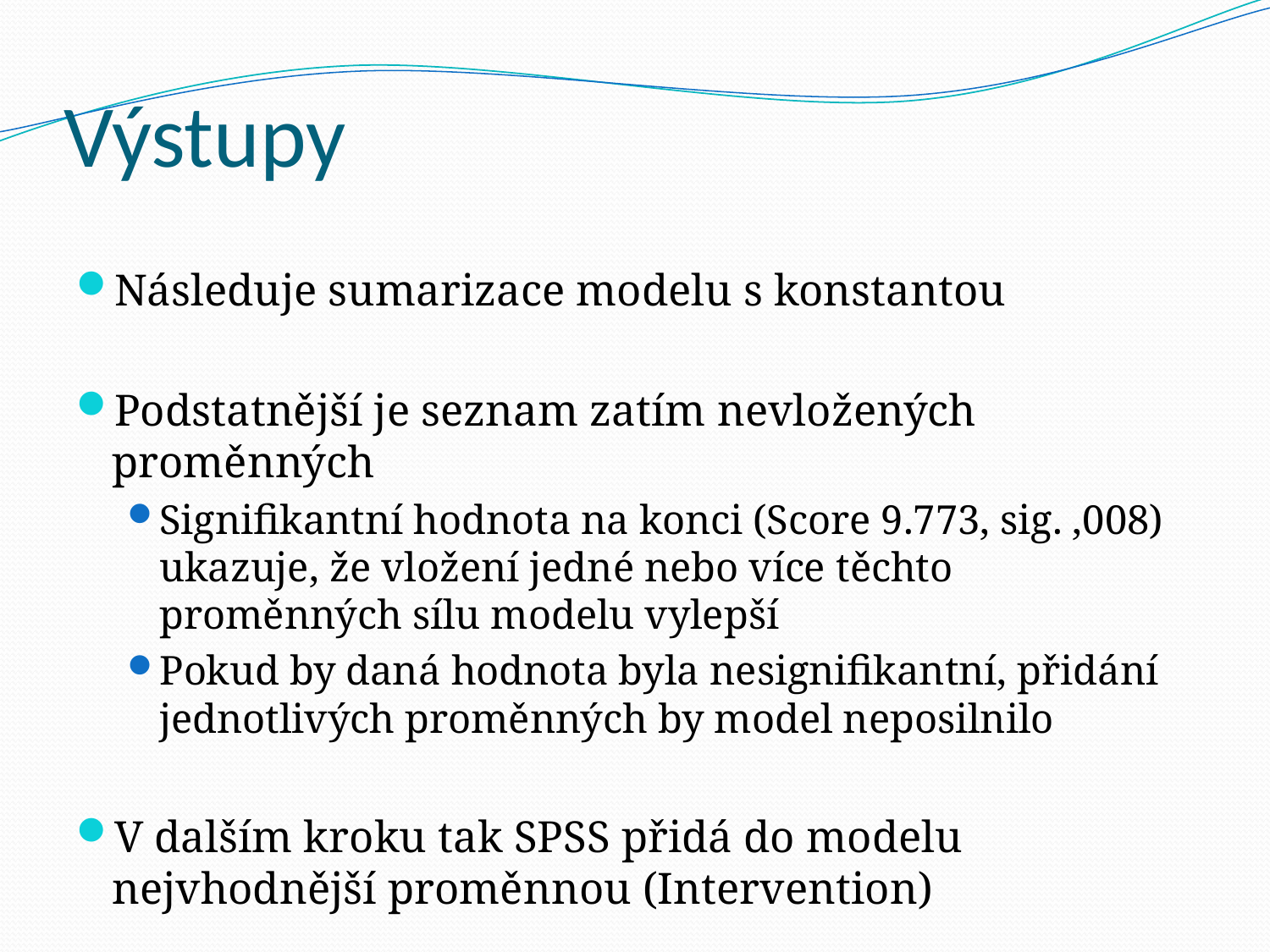

# Výstupy
Následuje sumarizace modelu s konstantou

Podstatnější je seznam zatím nevložených proměnných
Signifikantní hodnota na konci (Score 9.773, sig. ,008) ukazuje, že vložení jedné nebo více těchto proměnných sílu modelu vylepší
Pokud by daná hodnota byla nesignifikantní, přidání jednotlivých proměnných by model neposilnilo

V dalším kroku tak SPSS přidá do modelu nejvhodnější proměnnou (Intervention)